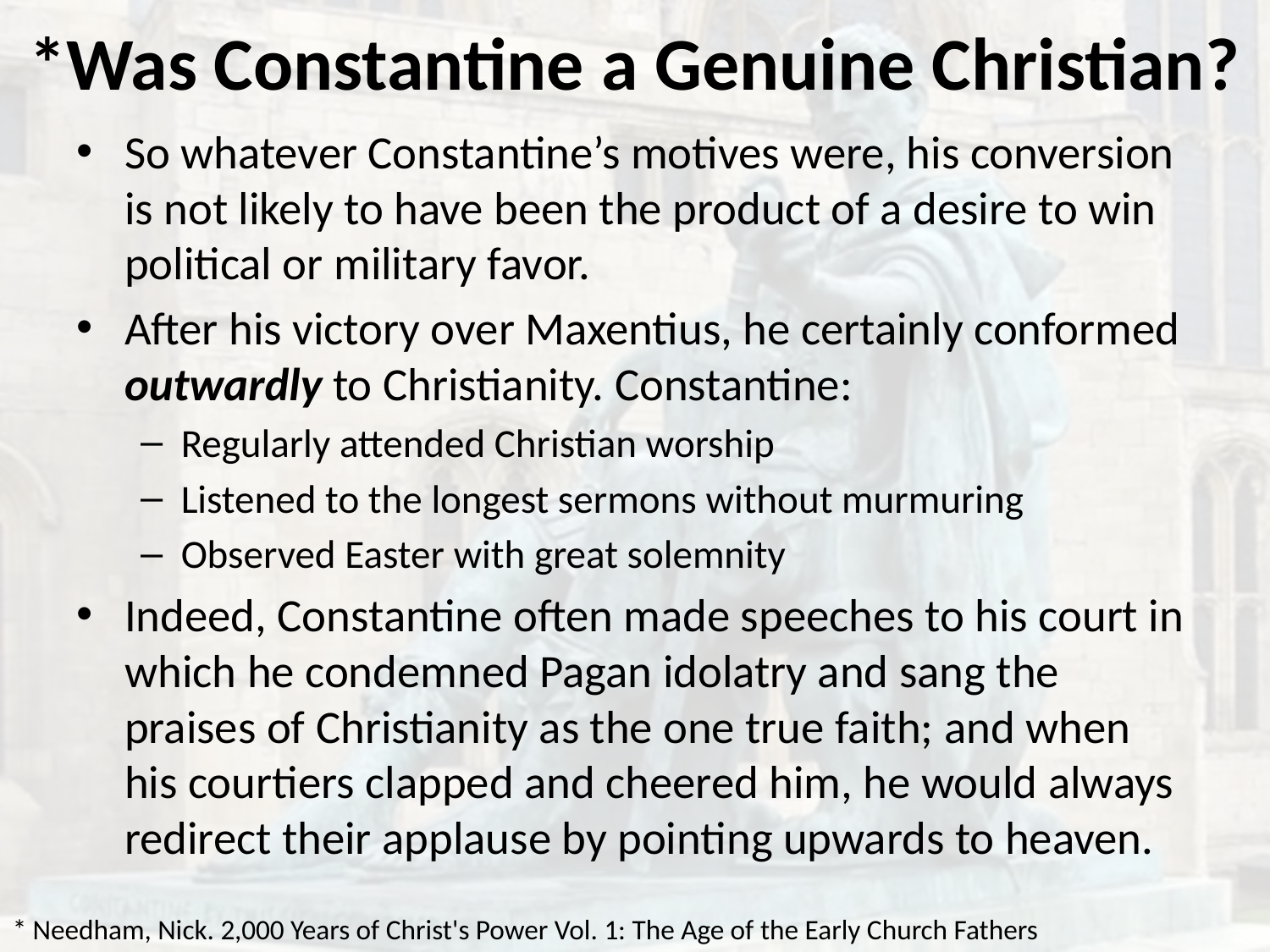

# *Was Constantine a Genuine Christian?
So whatever Constantine’s motives were, his conversion is not likely to have been the product of a desire to win political or military favor.
After his victory over Maxentius, he certainly conformed outwardly to Christianity. Constantine:
Regularly attended Christian worship
Listened to the longest sermons without murmuring
Observed Easter with great solemnity
Indeed, Constantine often made speeches to his court in which he condemned Pagan idolatry and sang the praises of Christianity as the one true faith; and when his courtiers clapped and cheered him, he would always redirect their applause by pointing upwards to heaven.
* Needham, Nick. 2,000 Years of Christ's Power Vol. 1: The Age of the Early Church Fathers